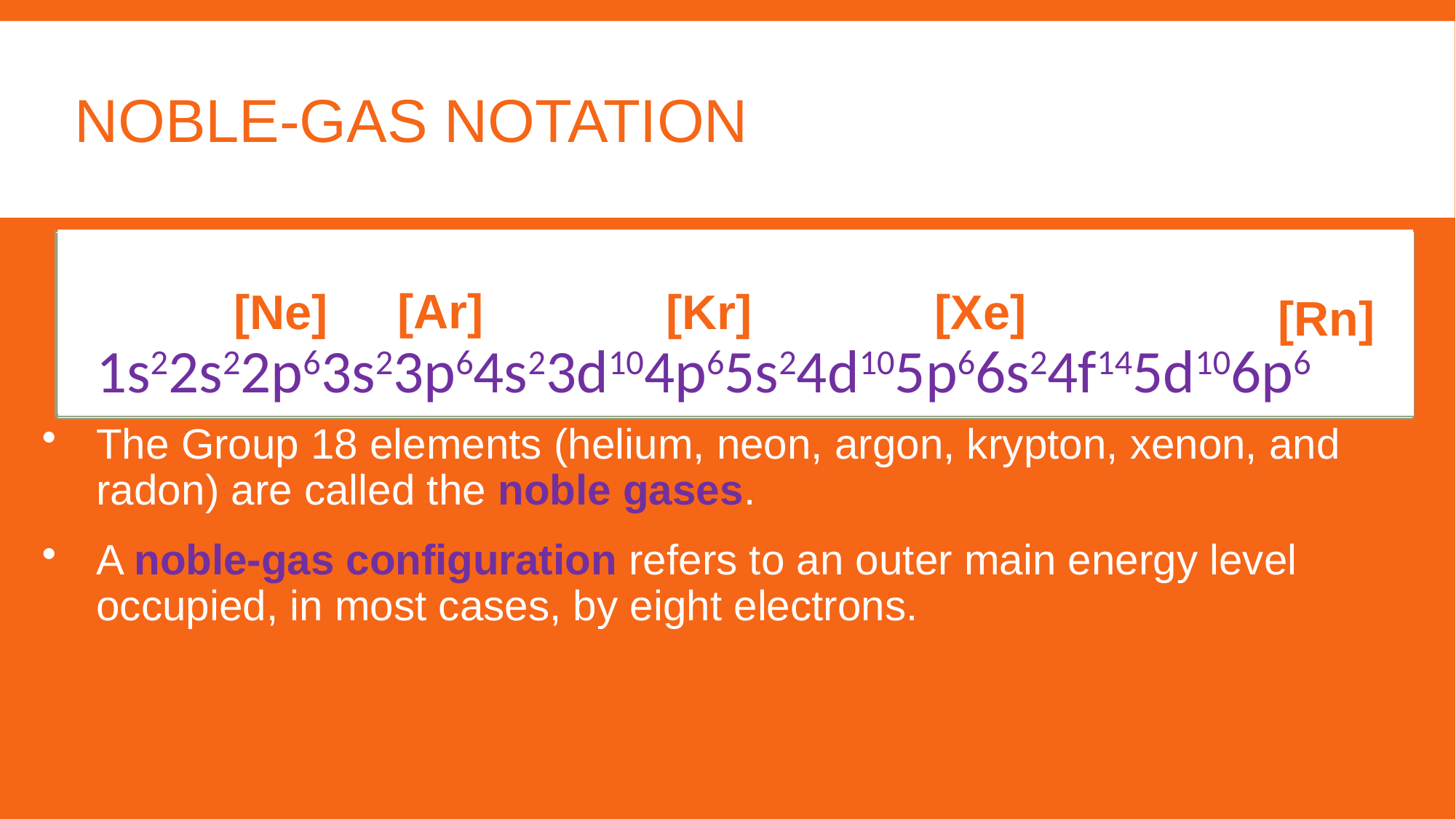

# Noble-Gas Notation

The Group 18 elements (helium, neon, argon, krypton, xenon, and radon) are called the noble gases.
A noble-gas configuration refers to an outer main energy level occupied, in most cases, by eight electrons.

[Ar]
[Ne]
[Kr]
[Xe]
1s22s22p63s23p64s23d104p65s24d105p66s24f145d106p6

1s22s22p63s23p64s23d104p65s24d105p66s24f145d106p6

[Ar]
[Ne]
[Kr]
1s22s22p63s23p64s23d104p65s24d105p6

[Ar]
[Ne]
1s22s22p63s23p64s23d104p6

[Ne]
1s22s22p63s23p6

[Rn]
[Ar]
[Ne]
[Xe]
[Kr]
1s22s22p6